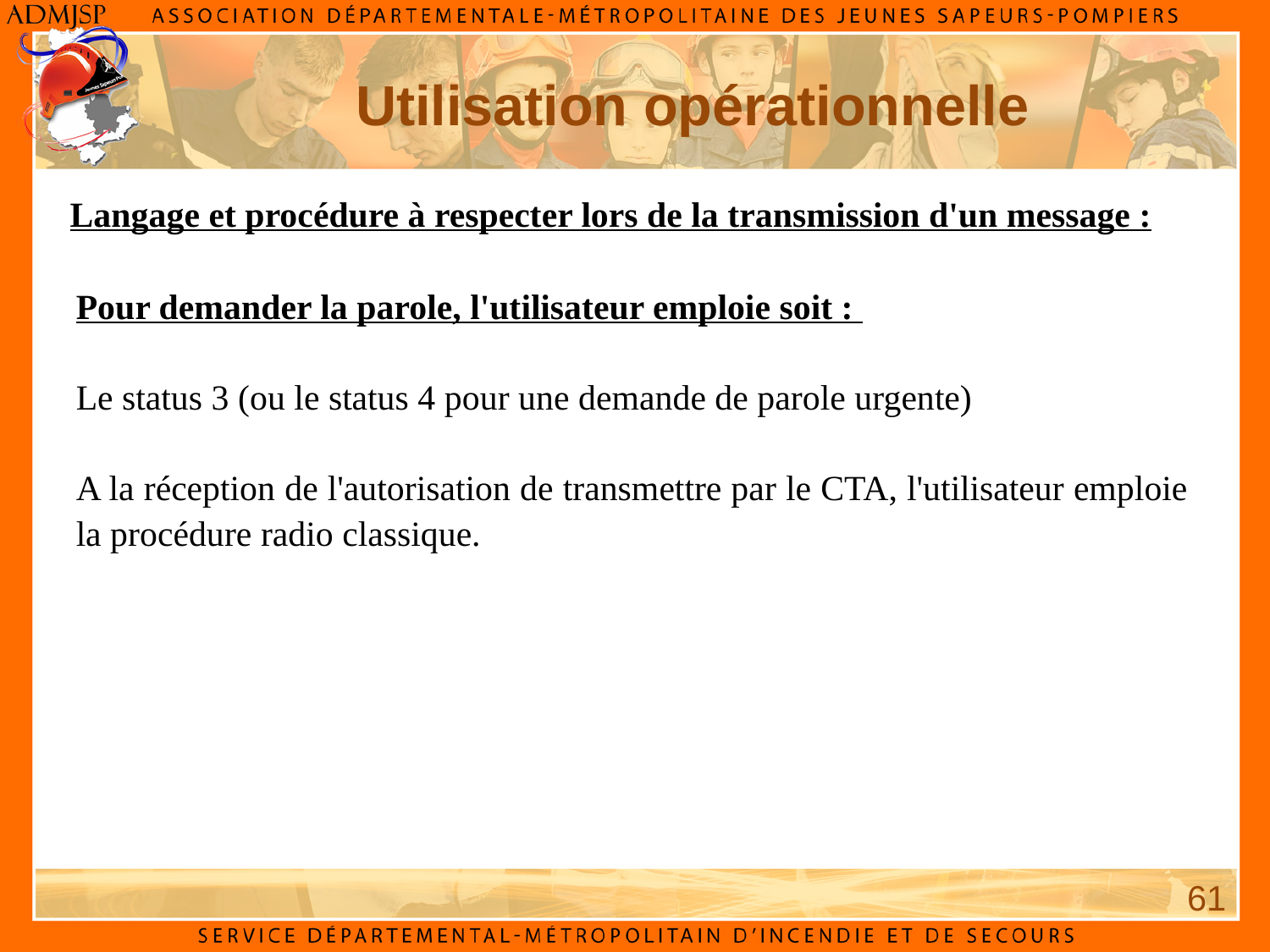

Utilisation opérationnelle
Langage et procédure à respecter lors de la transmission d'un message :
Pour demander la parole, l'utilisateur emploie soit :

Le status 3 (ou le status 4 pour une demande de parole urgente)

A la réception de l'autorisation de transmettre par le CTA, l'utilisateur emploie la procédure radio classique.
61